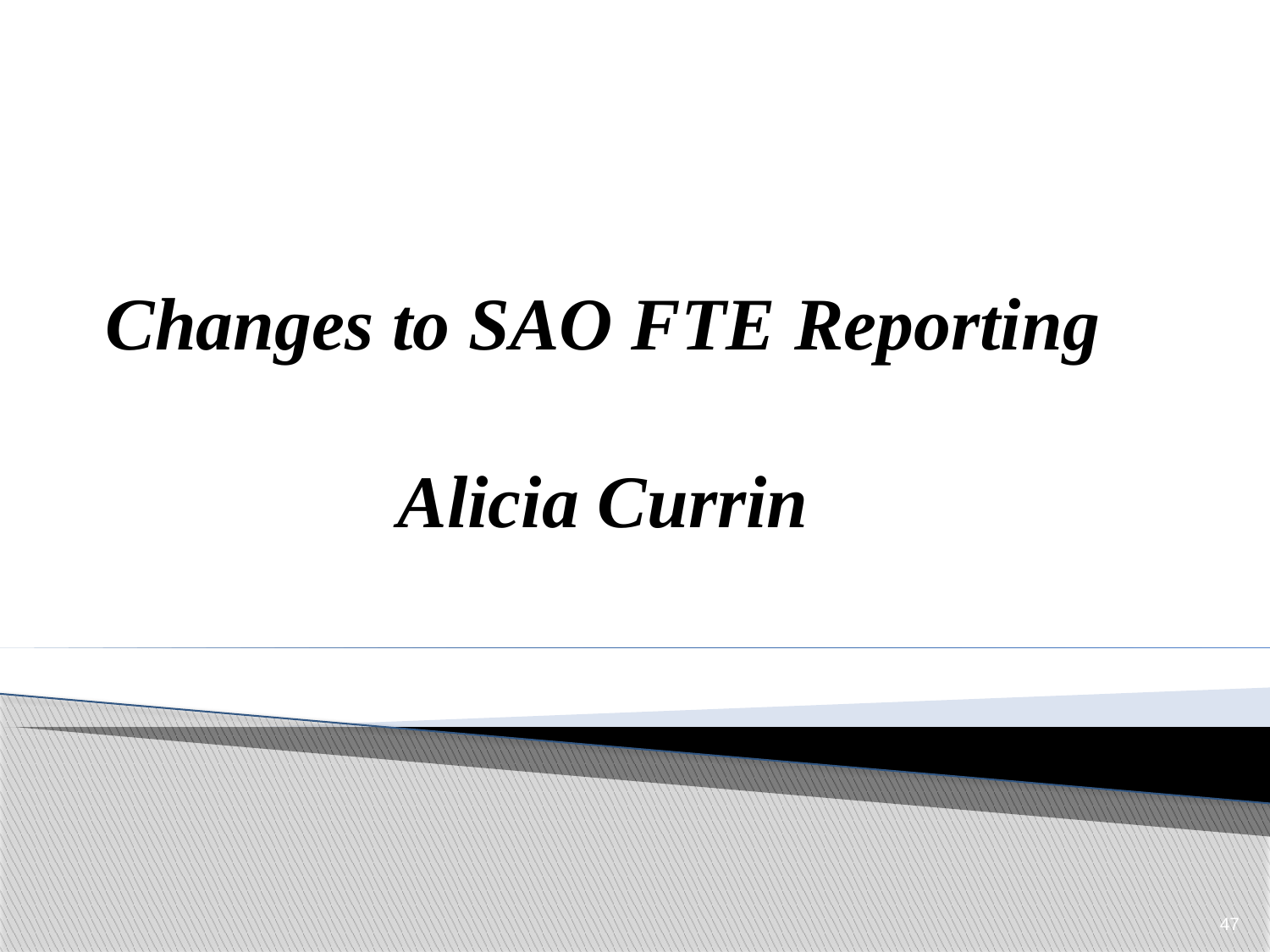

# Changes to SAO FTE Reporting Alicia Currin
47